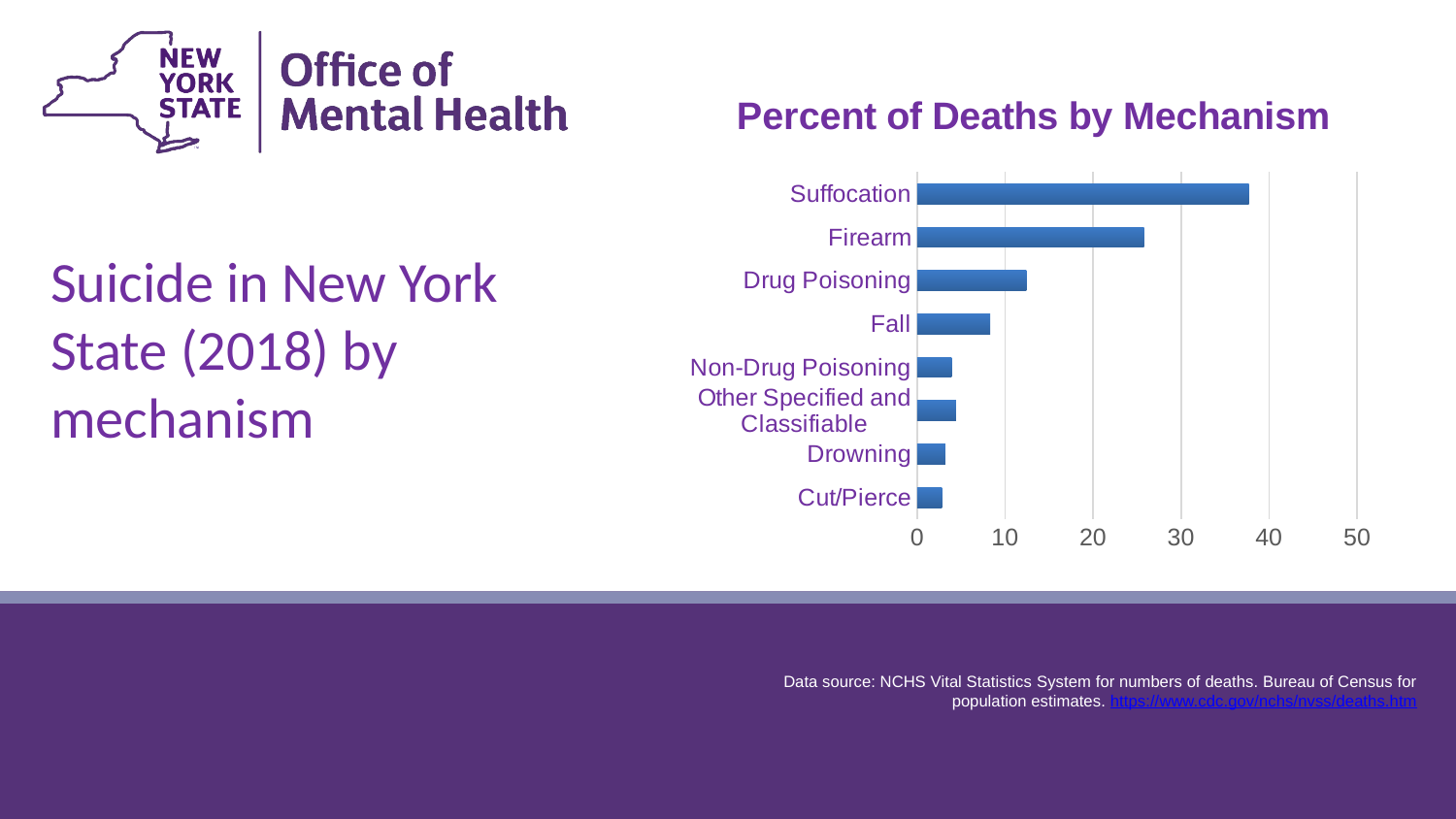

### Chart: Percent of Deaths by Mechanism

| Category | Series 1 |
|---|---|
| Cut/Pierce | 2.8 |
| Drowning | 3.2 |
| Other Specified and Classifiable | 4.4 |
| Non-Drug Poisoning | 3.9 |
| Fall | 8.3 |
| Drug Poisoning | 12.4 |
| Firearm | 25.8 |
| Suffocation | 37.7 |
Suicide in New York State (2018) by mechanism
Data source: NCHS Vital Statistics System for numbers of deaths. Bureau of Census for population estimates. https://www.cdc.gov/nchs/nvss/deaths.htm